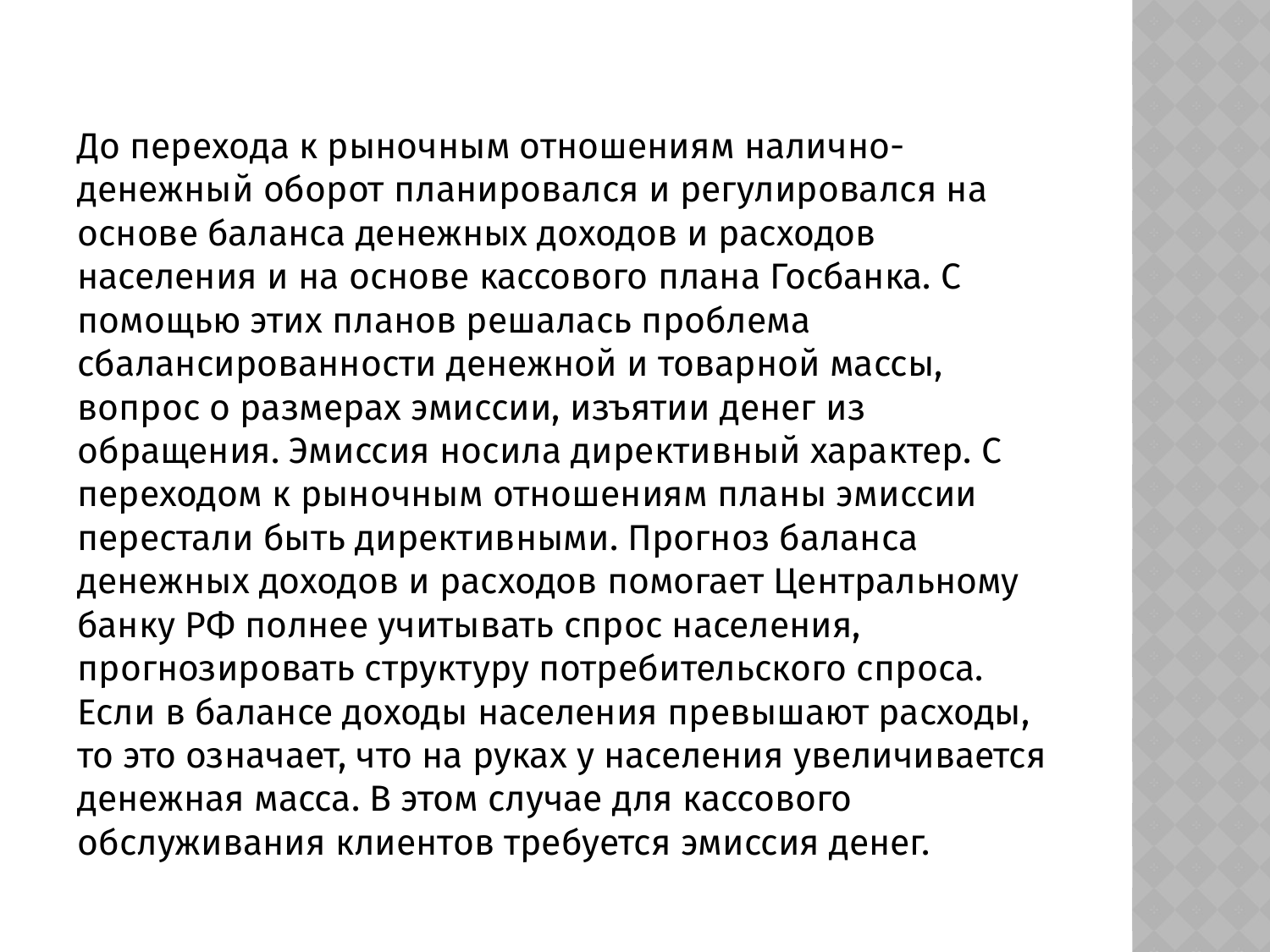

До перехода к рыночным отношениям налично-денежный оборот планировался и регулировался на основе баланса денежных доходов и расходов населения и на основе кассового плана Госбанка. С помощью этих планов решалась проблема сбалансированности денежной и товарной массы, вопрос о размерах эмиссии, изъятии денег из обращения. Эмиссия носила директивный характер. С переходом к рыночным отношениям планы эмиссии перестали быть директивными. Прогноз баланса денежных доходов и расходов помогает Центральному банку РФ полнее учитывать спрос населения, прогнозировать структуру потребительского спроса. Если в балансе доходы населения превышают расходы, то это означает, что на руках у населения увеличивается денежная масса. В этом случае для кассового обслуживания клиентов требуется эмиссия денег.